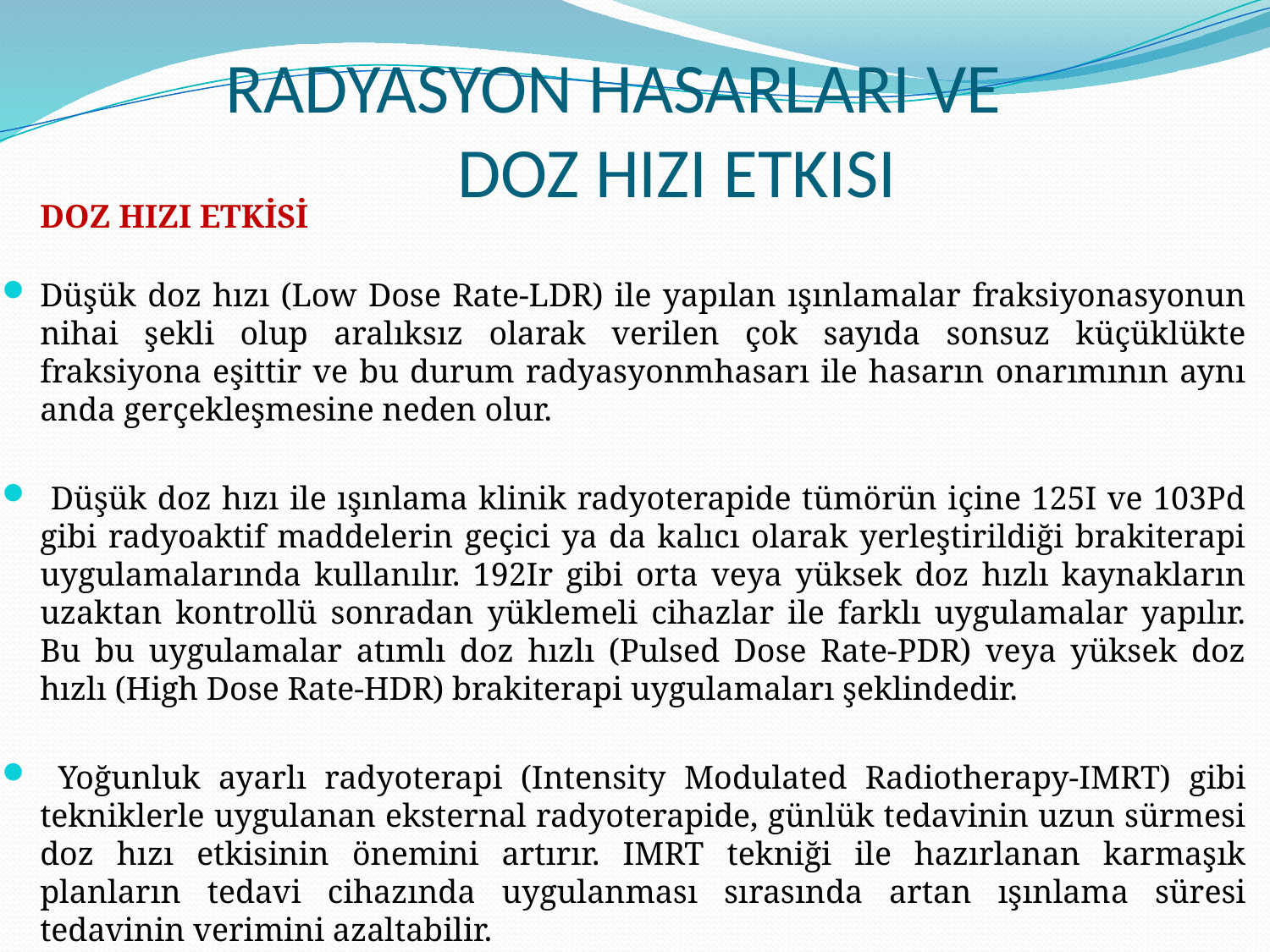

# RADYASYON HASARLARI VE DOZ HIZI ETKISI
DOZ HIZI ETKİSİ
Düşük doz hızı (Low Dose Rate-LDR) ile yapılan ışınlamalar fraksiyonasyonun nihai şekli olup aralıksız olarak verilen çok sayıda sonsuz küçüklükte fraksiyona eşittir ve bu durum radyasyonmhasarı ile hasarın onarımının aynı anda gerçekleşmesine neden olur.

 Düşük doz hızı ile ışınlama klinik radyoterapide tümörün içine 125I ve 103Pd gibi radyoaktif maddelerin geçici ya da kalıcı olarak yerleştirildiği brakiterapi uygulamalarında kullanılır. 192Ir gibi orta veya yüksek doz hızlı kaynakların uzaktan kontrollü sonradan yüklemeli cihazlar ile farklı uygulamalar yapılır. Bu bu uygulamalar atımlı doz hızlı (Pulsed Dose Rate-PDR) veya yüksek doz hızlı (High Dose Rate-HDR) brakiterapi uygulamaları şeklindedir.

 Yoğunluk ayarlı radyoterapi (Intensity Modulated Radiotherapy-IMRT) gibi tekniklerle uygulanan eksternal radyoterapide, günlük tedavinin uzun sürmesi doz hızı etkisinin önemini artırır. IMRT tekniği ile hazırlanan karmaşık planların tedavi cihazında uygulanması sırasında artan ışınlama süresi tedavinin verimini azaltabilir.